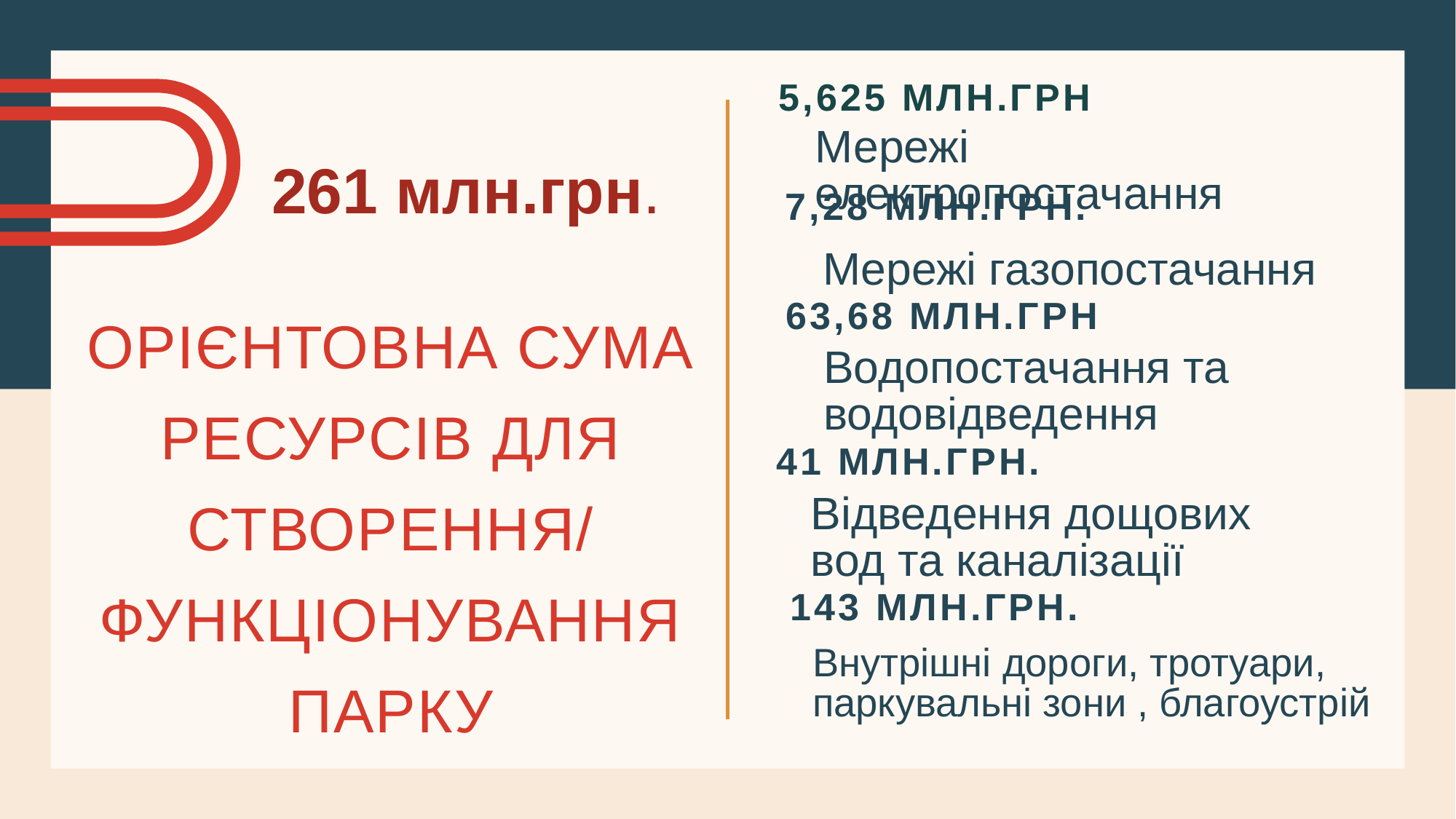

5,625 млн.грн
Мережі електропостачання
261 млн.грн.
7,28 млн.грн.
Мережі газопостачання
63,68 млн.грн
# Орієнтовна сума ресурсів для створення/ функціонування парку
Водопостачання та водовідведення
41 млн.грн.
Відведення дощових вод та каналізації
143 млн.грн.
Внутрішні дороги, тротуари, паркувальні зони , благоустрій